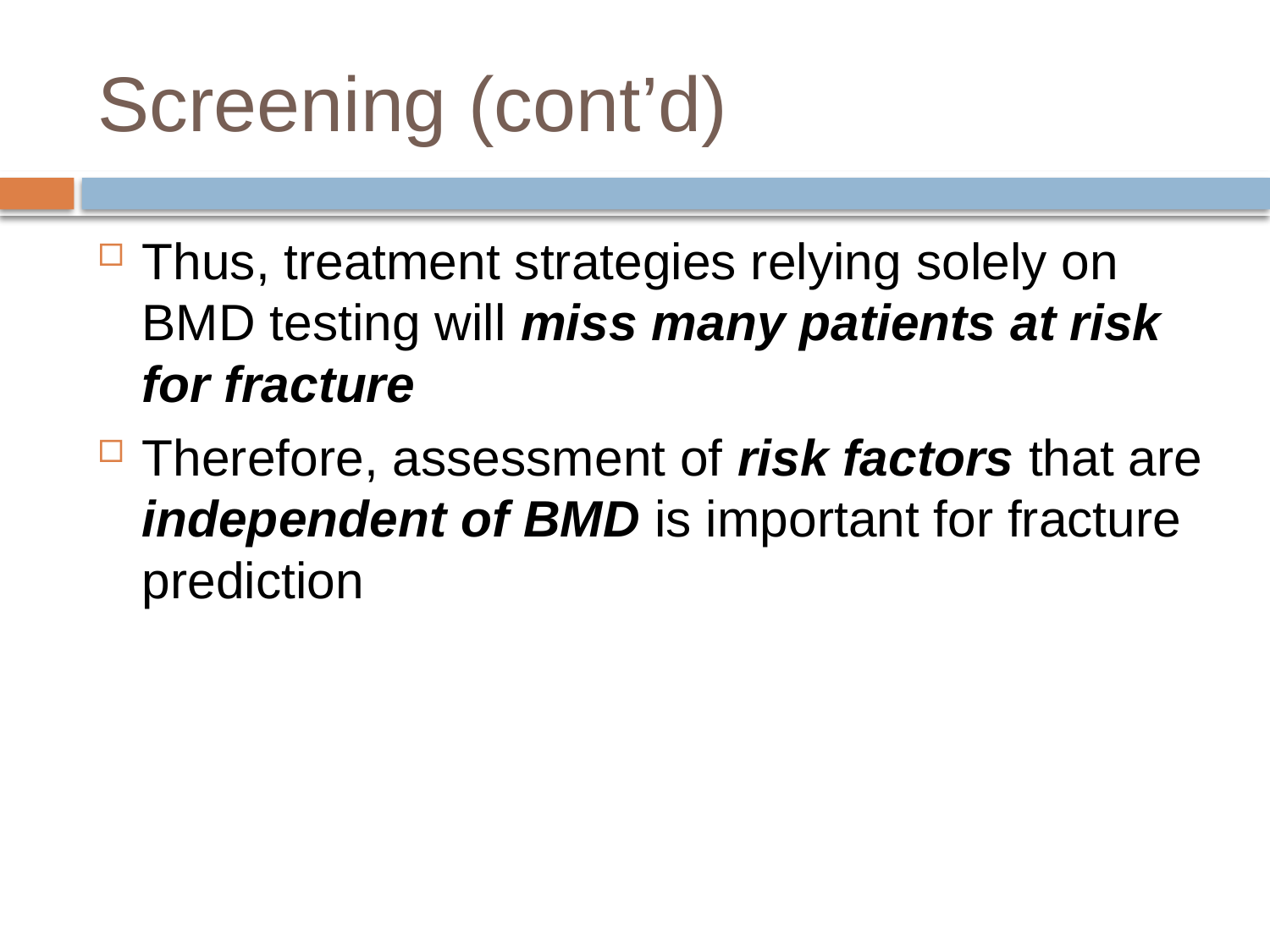

# Screening (cont’d)
Thus, treatment strategies relying solely on BMD testing will miss many patients at risk for fracture
Therefore, assessment of risk factors that are independent of BMD is important for fracture prediction